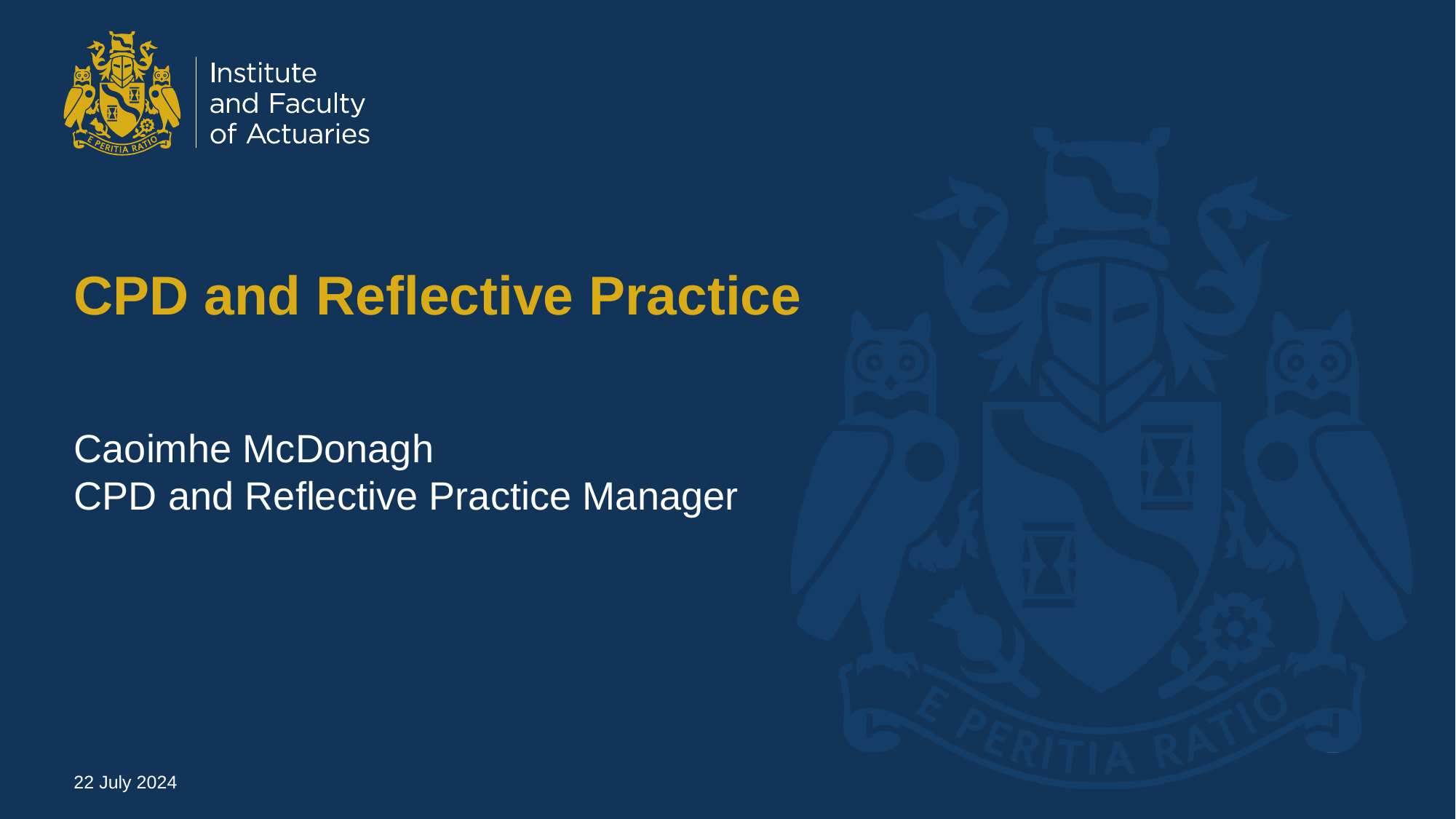

# CPD and Reflective Practice

Caoimhe McDonagh
CPD and Reflective Practice Manager

22 July 2024